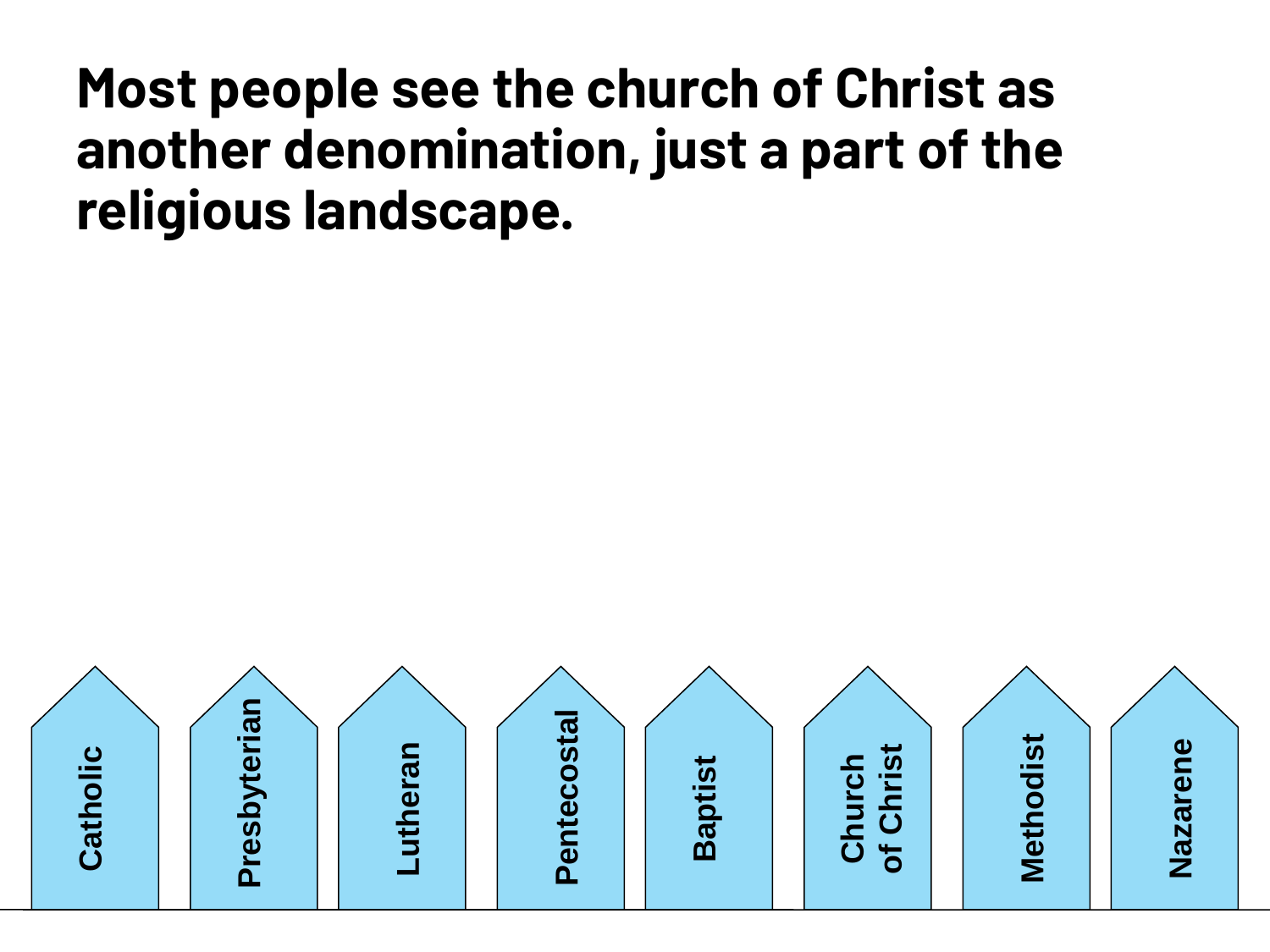

Most people see the church of Christ as another denomination, just a part of the religious landscape.

Church of Christ
Presbyterian
Pentecostal
Catholic
Lutheran
Baptist
Methodist
Nazarene